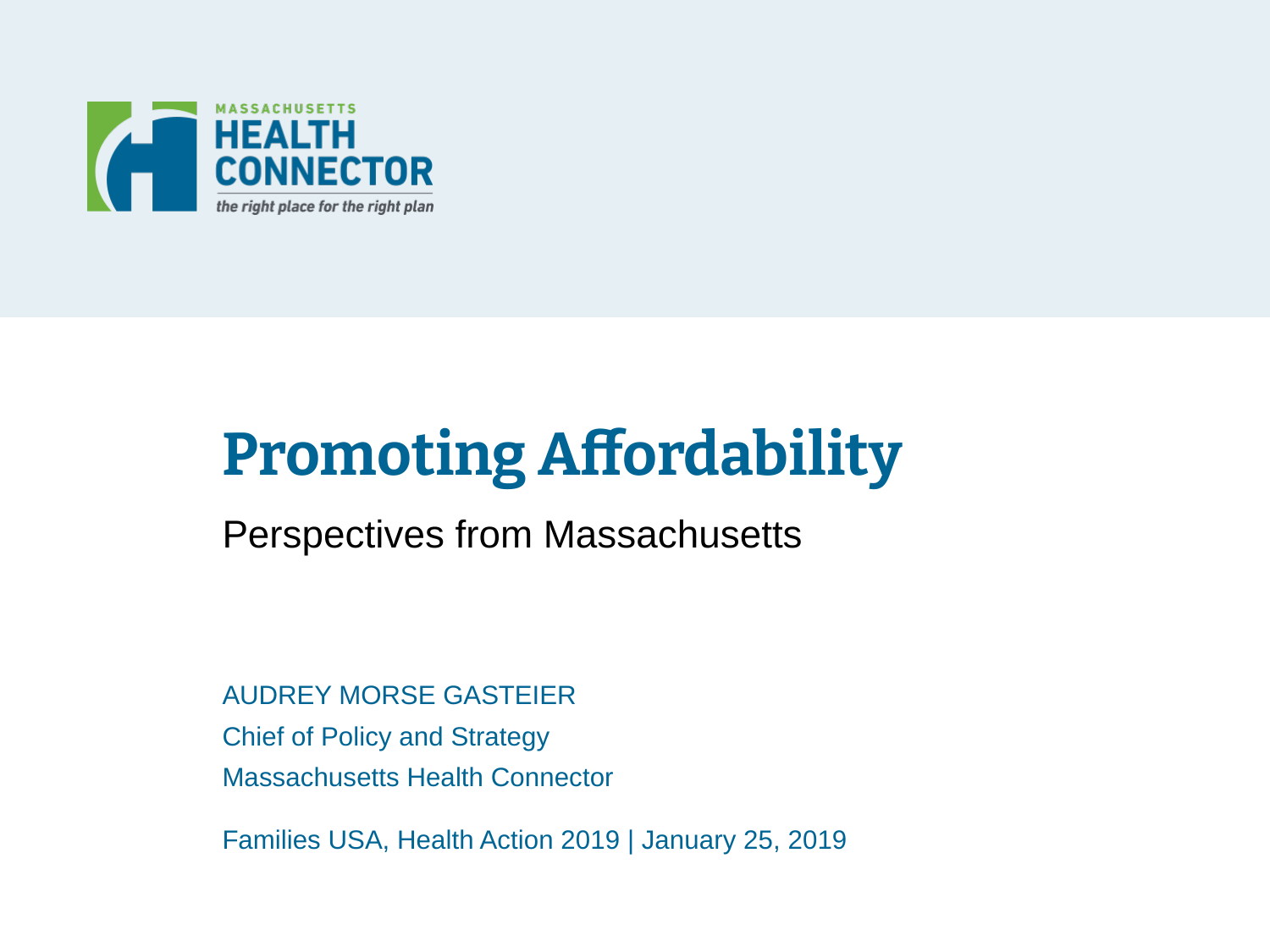

# Promoting Affordability
Perspectives from Massachusetts
AUDREY MORSE GASTEIER
Chief of Policy and Strategy
Massachusetts Health Connector
Families USA, Health Action 2019 | January 25, 2019